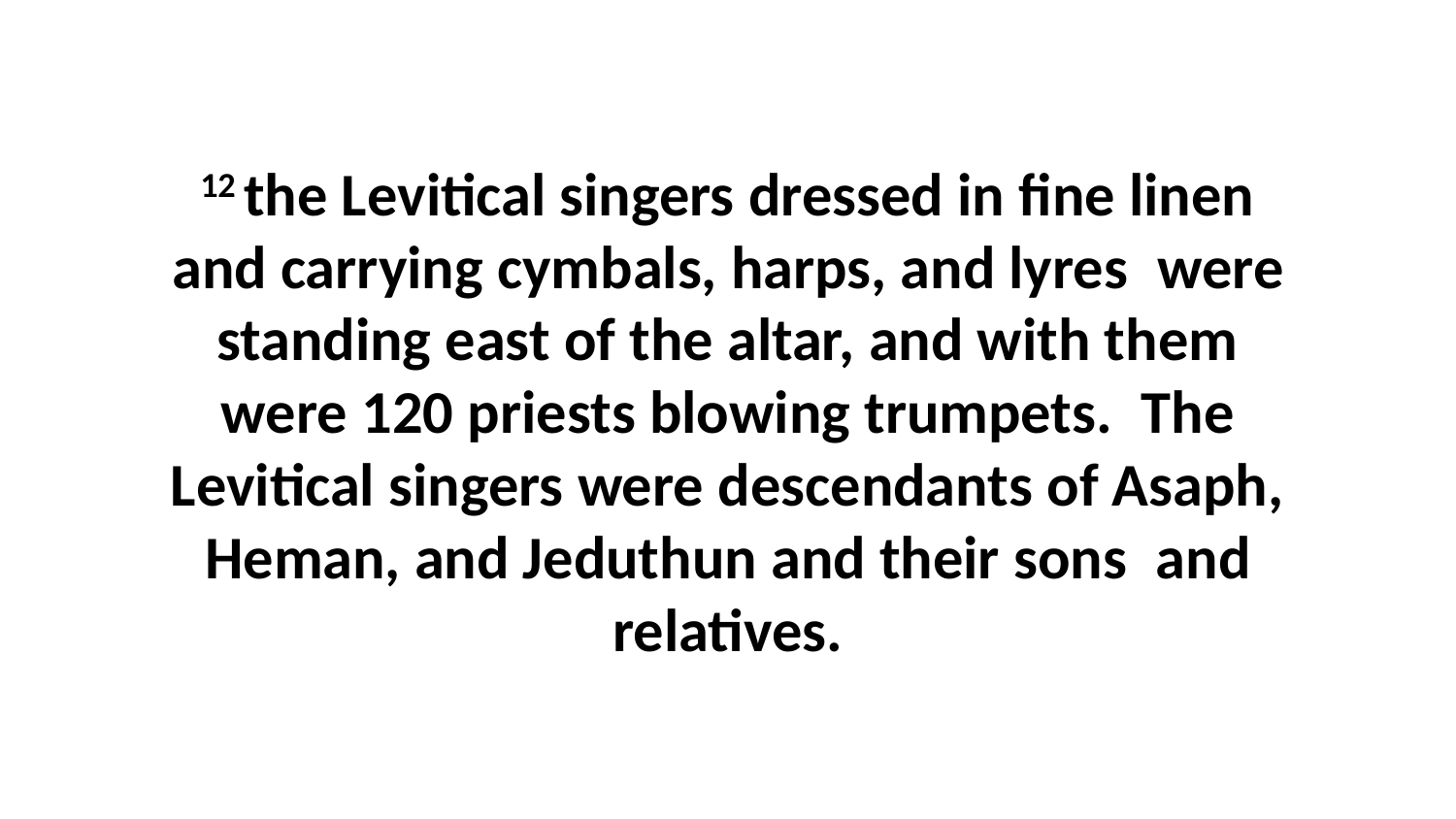

12 the Levitical singers dressed in fine linen and carrying cymbals, harps, and lyres  were standing east of the altar, and with them were 120 priests blowing trumpets.  The Levitical singers were descendants of Asaph, Heman, and Jeduthun and their sons  and relatives.